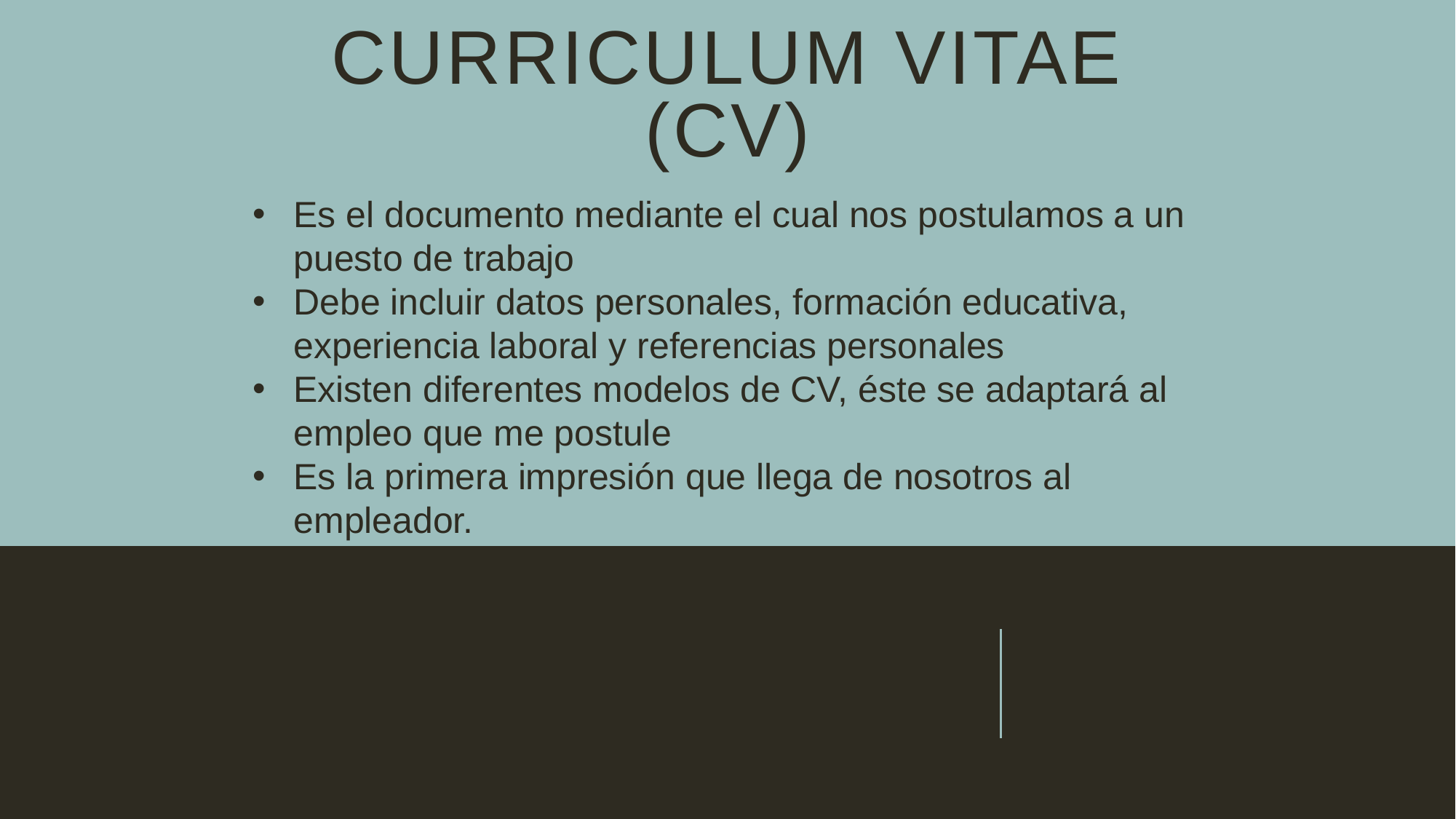

# Curriculum vitae (cv)
Es el documento mediante el cual nos postulamos a un puesto de trabajo
Debe incluir datos personales, formación educativa,  experiencia laboral y referencias personales
Existen diferentes modelos de CV, éste se adaptará al empleo que me postule
Es la primera impresión que llega de nosotros al empleador.